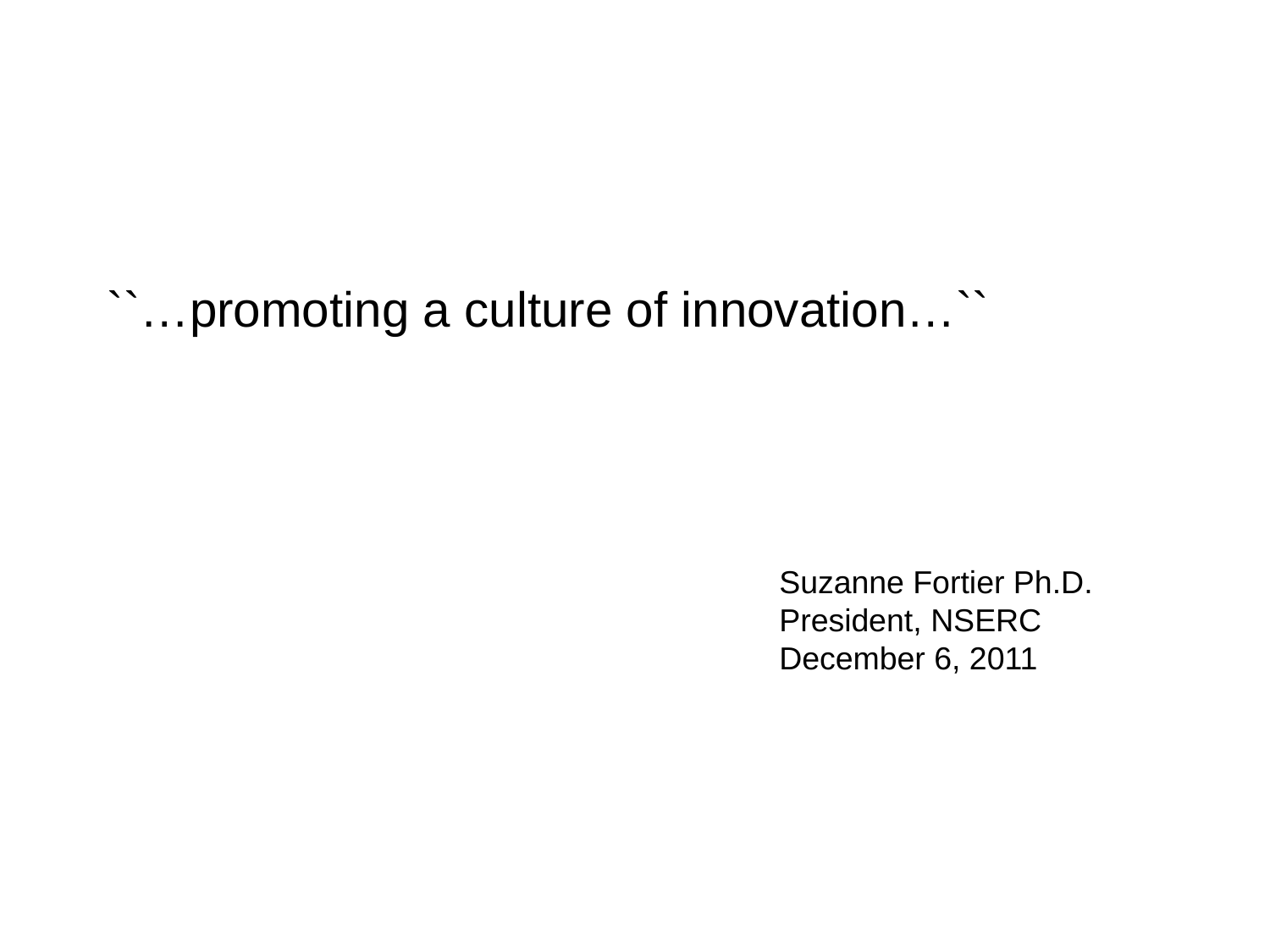

``…promoting a culture of innovation…``
Suzanne Fortier Ph.D.
President, NSERC
December 6, 2011